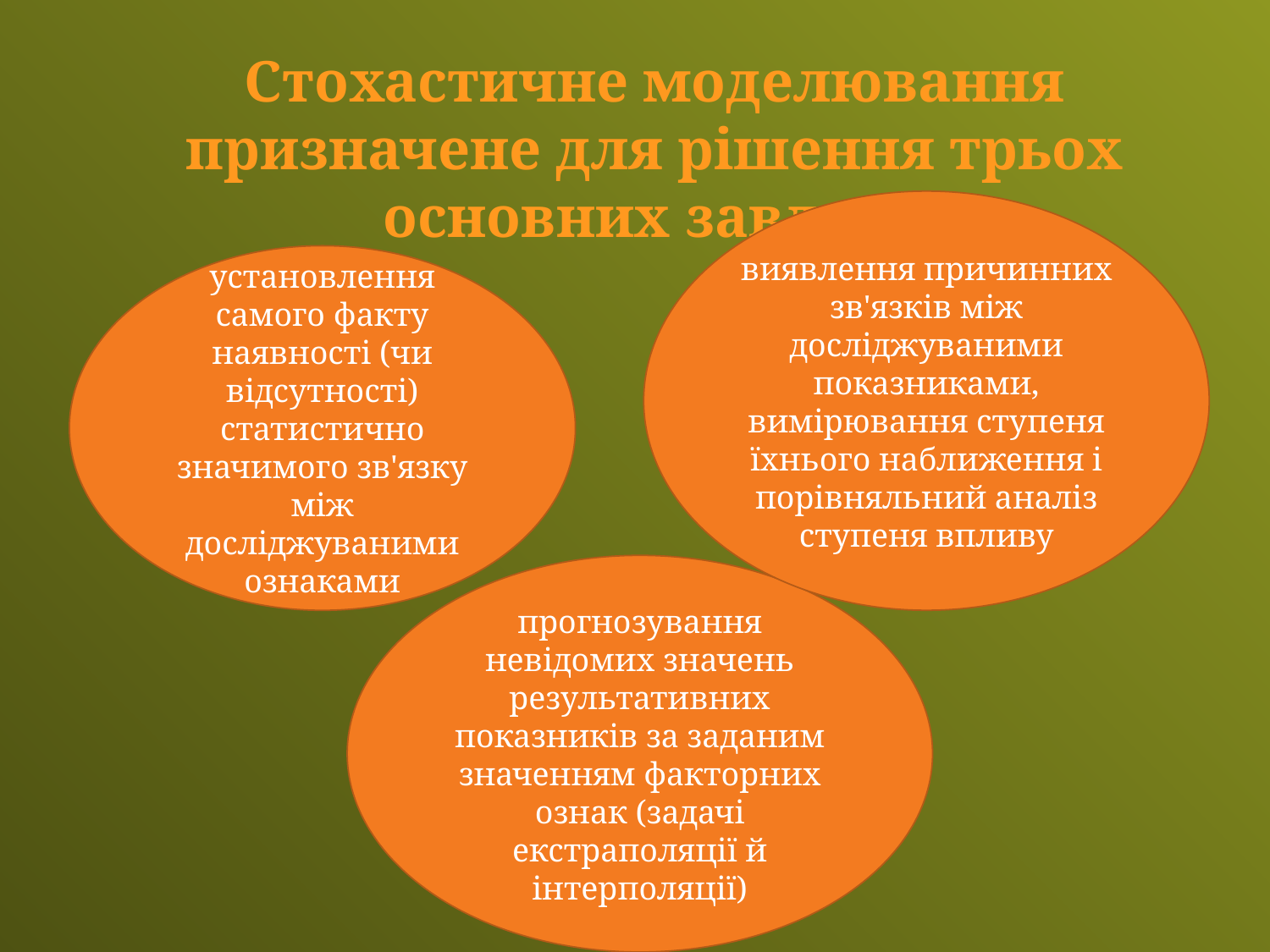

Стохастичне моделювання призначене для рішення трьох основних завдань
виявлення причинних зв'язків між досліджуваними показниками, вимірювання ступеня їхнього наближення і порівняльний аналіз сту­пеня впливу
установлення самого факту наявності (чи відсутності) статистично значимого зв'язку між досліджуваними ознаками
прогнозування невідомих значень результативних показників за заданим значенням факторних ознак (задачі екстраполяції й інтерполяції)